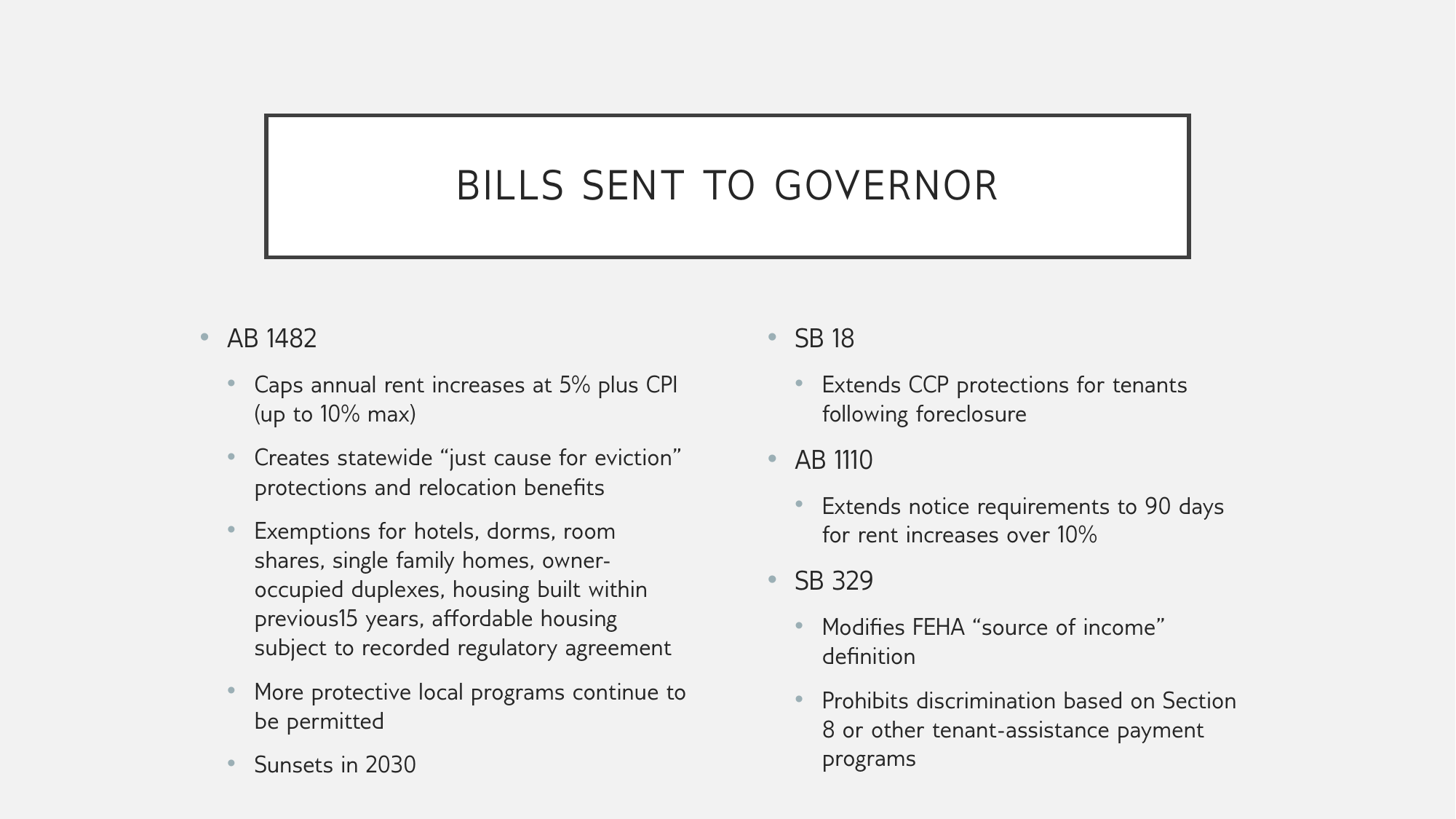

# Bills Sent to Governor
AB 1482
Caps annual rent increases at 5% plus CPI (up to 10% max)
Creates statewide “just cause for eviction” protections and relocation benefits
Exemptions for hotels, dorms, room shares, single family homes, owner-occupied duplexes, housing built within previous15 years, affordable housing subject to recorded regulatory agreement
More protective local programs continue to be permitted
Sunsets in 2030
SB 18
Extends CCP protections for tenants following foreclosure
AB 1110
Extends notice requirements to 90 days for rent increases over 10%
SB 329
Modifies FEHA “source of income” definition
Prohibits discrimination based on Section 8 or other tenant-assistance payment programs